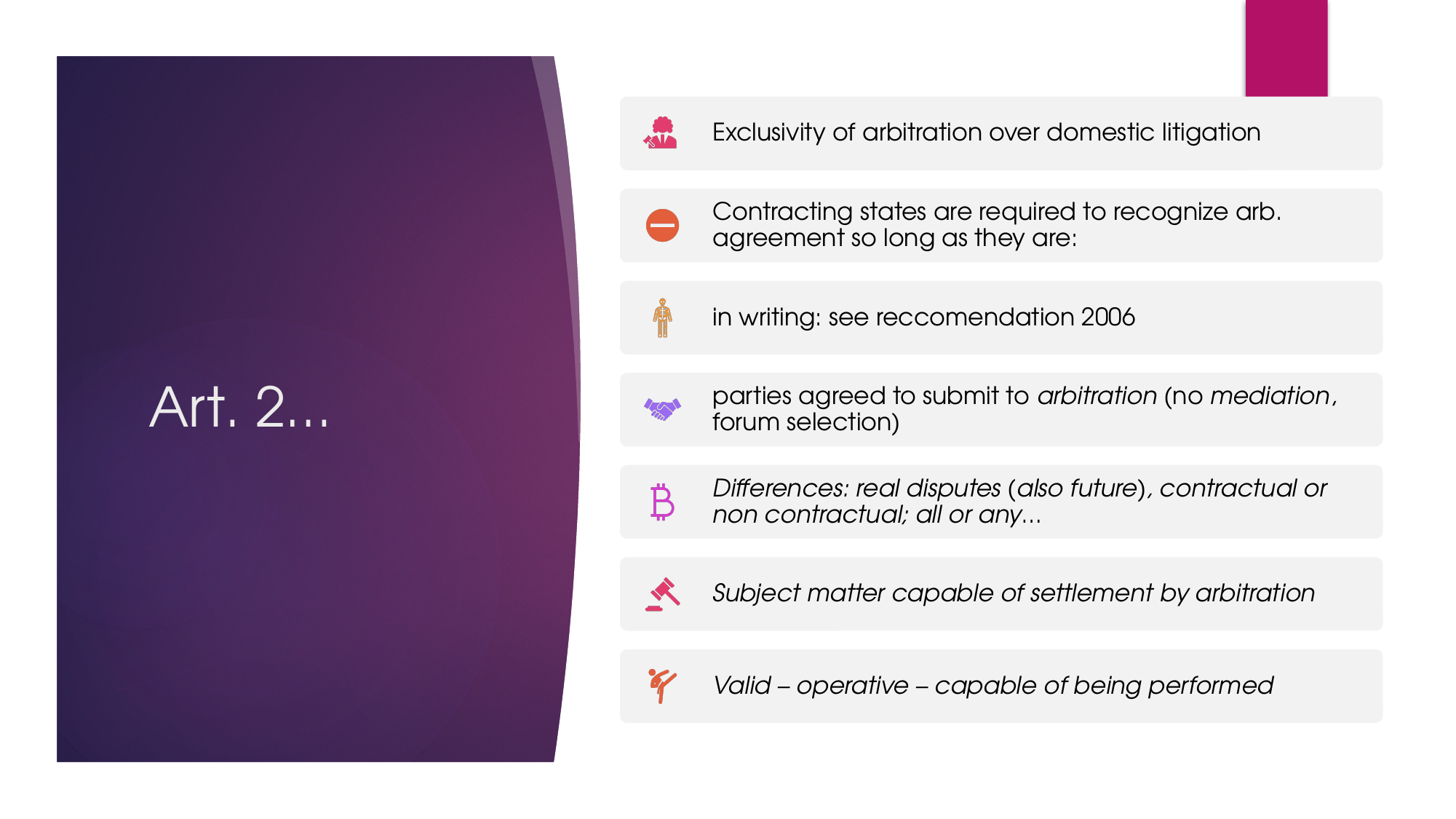

Exclusivity of arbitration over domestic litigation
Contracting states are required to recognize arb. agreement so long as they are:
in writing: see reccomendation 2006
parties agreed to submit to arbitration (no mediation, forum selection)
Differences: real disputes (also future), contractual or non contractual; all or any…
Subject matter capable of settlement by arbitration
Valid – operative – capable of being performed
Art. 2…
22/11/17